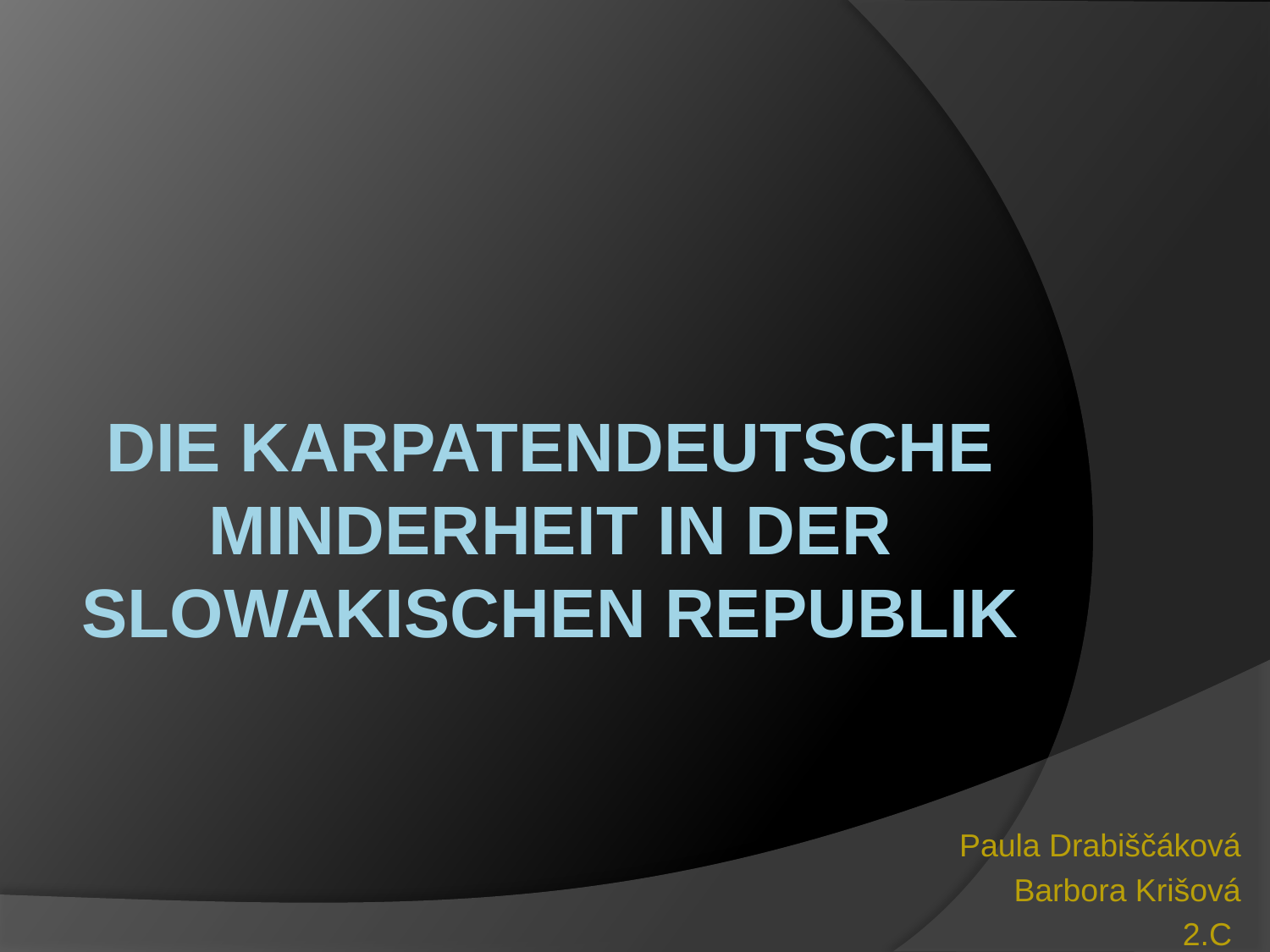

# Die Karpatendeutsche Minderheit in der Slowakischen Republik
Paula Drabiščáková
Barbora Krišová
2.C